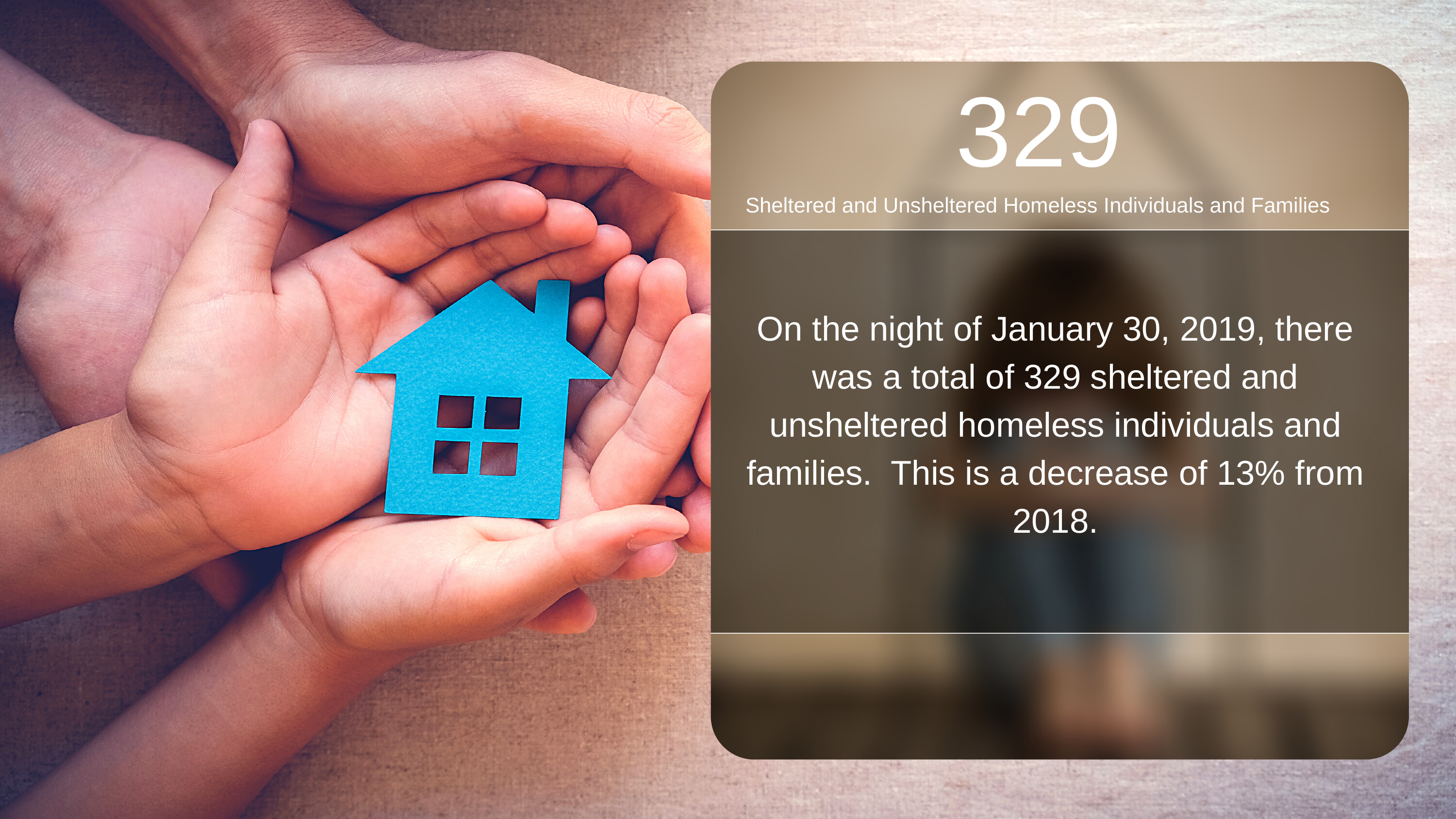

329

Sheltered and Unsheltered Homeless Individuals and Families

On the night of January 30, 2019, there was a total of 329 sheltered and unsheltered homeless individuals and families.  This is a decrease of 13% from 2018.